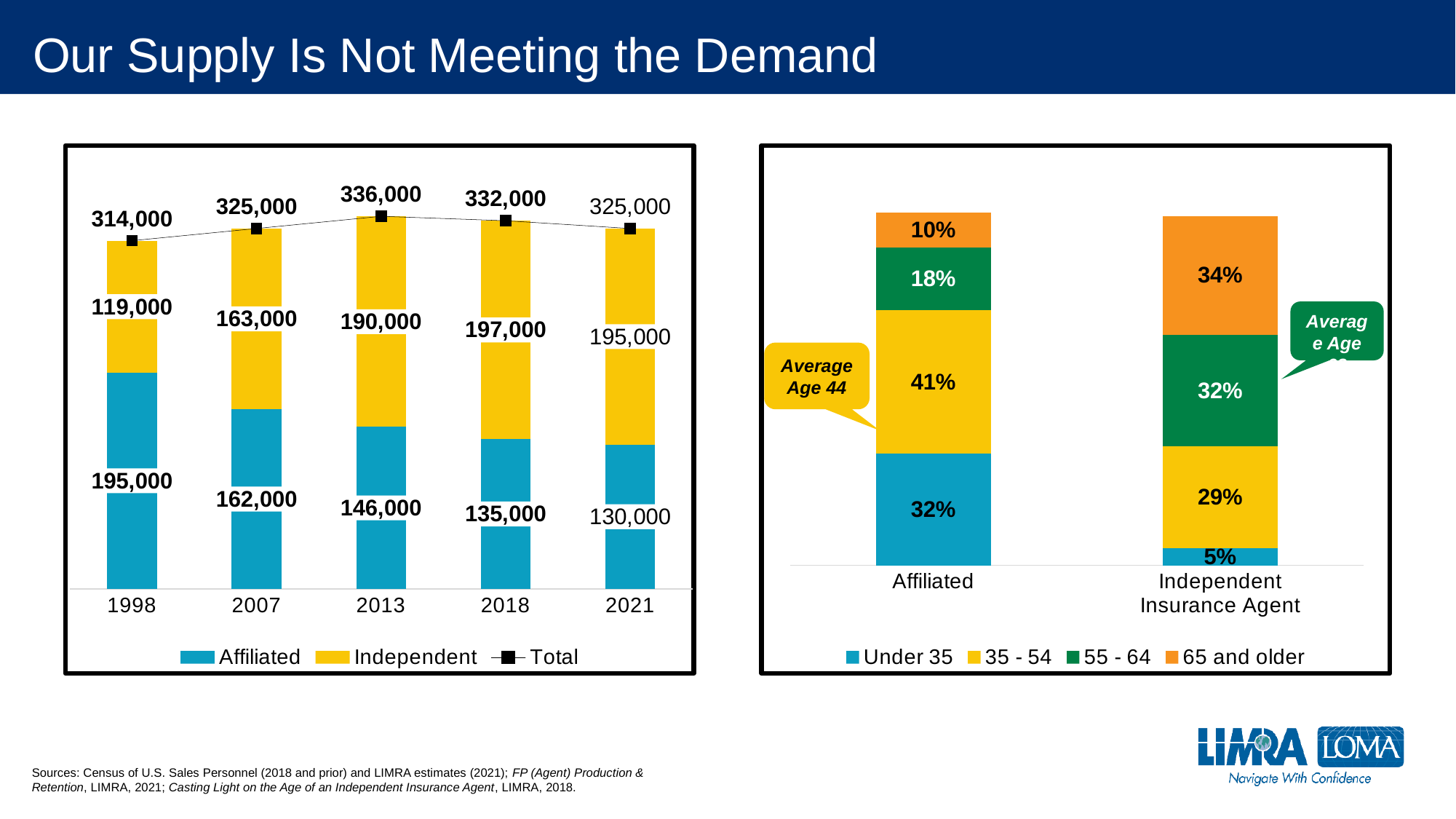

# Our Supply Is Not Meeting the Demand

### Chart

| Category | Affiliated | Independent | Total |
|---|---|---|---|
| 1998 | 195000.0 | 119000.0 | 314000.0 |
| 2007 | 162000.0 | 163000.0 | 325000.0 |
| 2013 | 146000.0 | 190000.0 | 336000.0 |
| 2018 | 135000.0 | 197000.0 | 332000.0 |
| 2021 | 130000.0 | 195000.0 | 325000.0 |

### Chart

| Category | Under 35 | 35 - 54 | 55 - 64 | 65 and older |
|---|---|---|---|---|
| Affiliated | 0.32 | 0.41 | 0.18 | 0.1 |
| Independent
Insurance Agent | 0.05 | 0.29 | 0.32 | 0.34 |
Average Age 62
Average Age 44
Sources: Census of U.S. Sales Personnel (2018 and prior) and LIMRA estimates (2021); FP (Agent) Production & Retention, LIMRA, 2021; Casting Light on the Age of an Independent Insurance Agent, LIMRA, 2018.